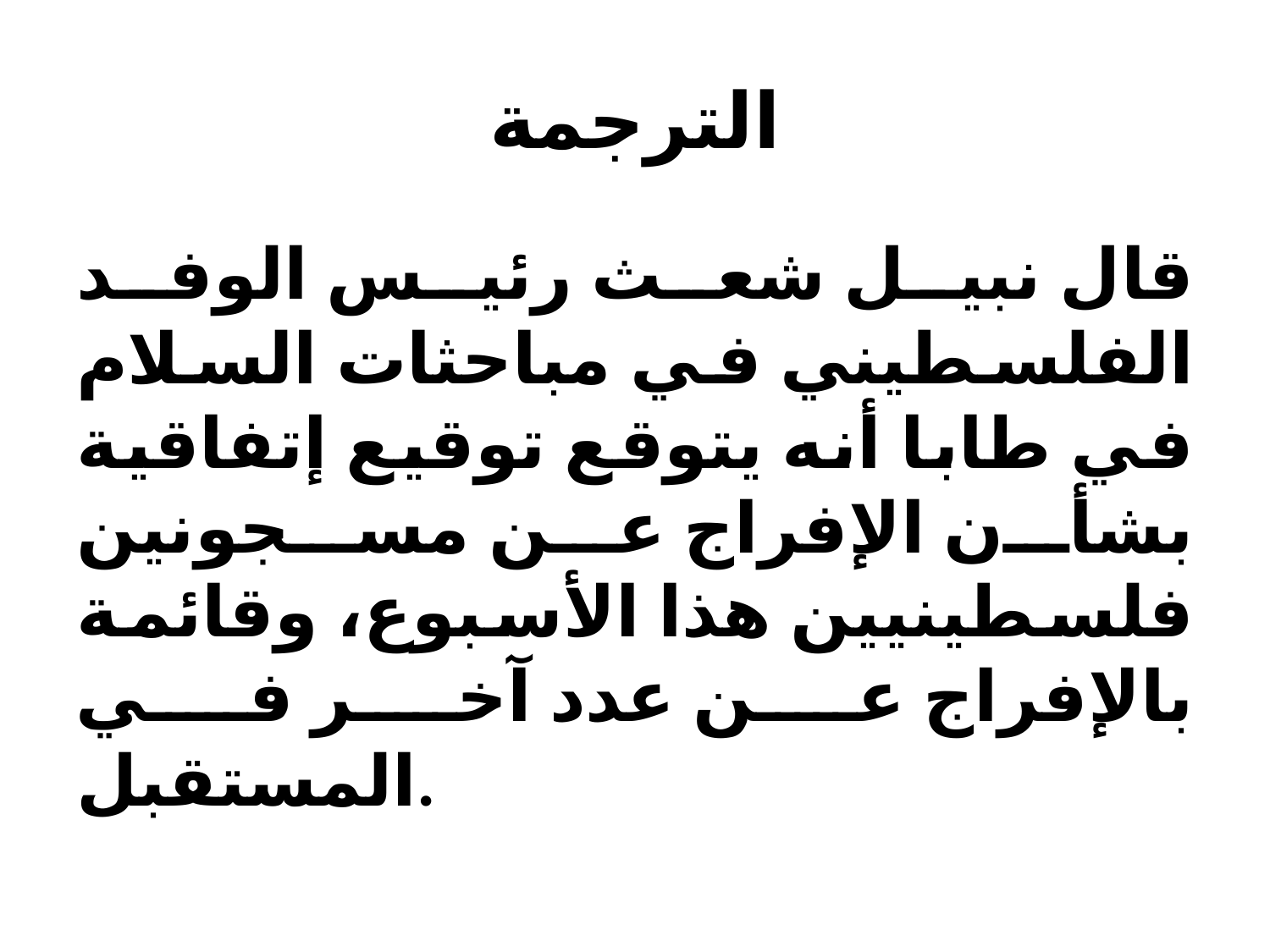

# الترجمة
قال نبيل شعث رئيس الوفد الفلسطيني في مباحثات السلام في طابا أنه يتوقع توقيع إتفاقية بشأن الإفراج عن مسجونين فلسطينيين هذا الأسبوع، وقائمة بالإفراج عن عدد آخر في المستقبل.